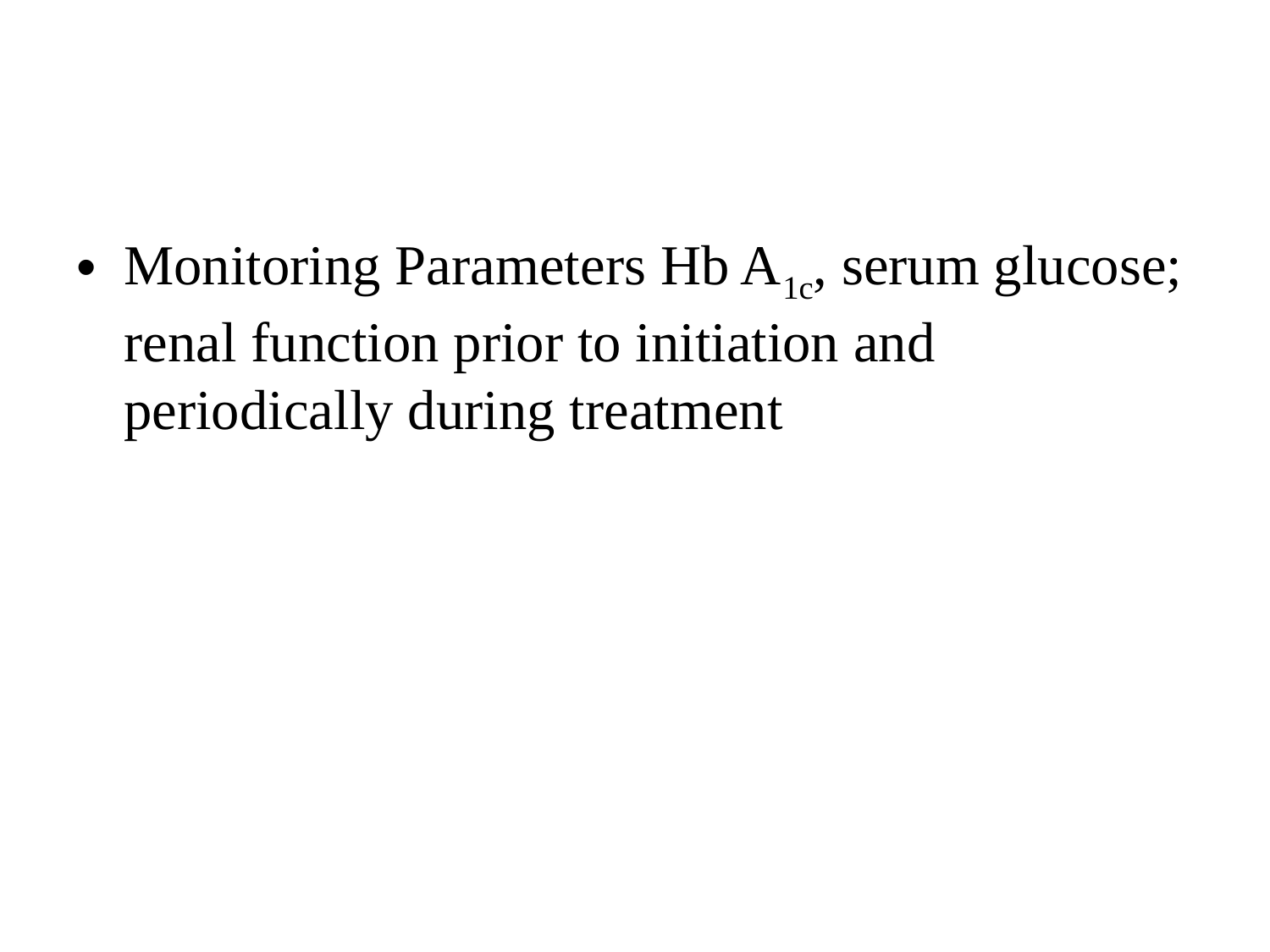

#
Monitoring Parameters Hb A1c, serum glucose; renal function prior to initiation and periodically during treatment